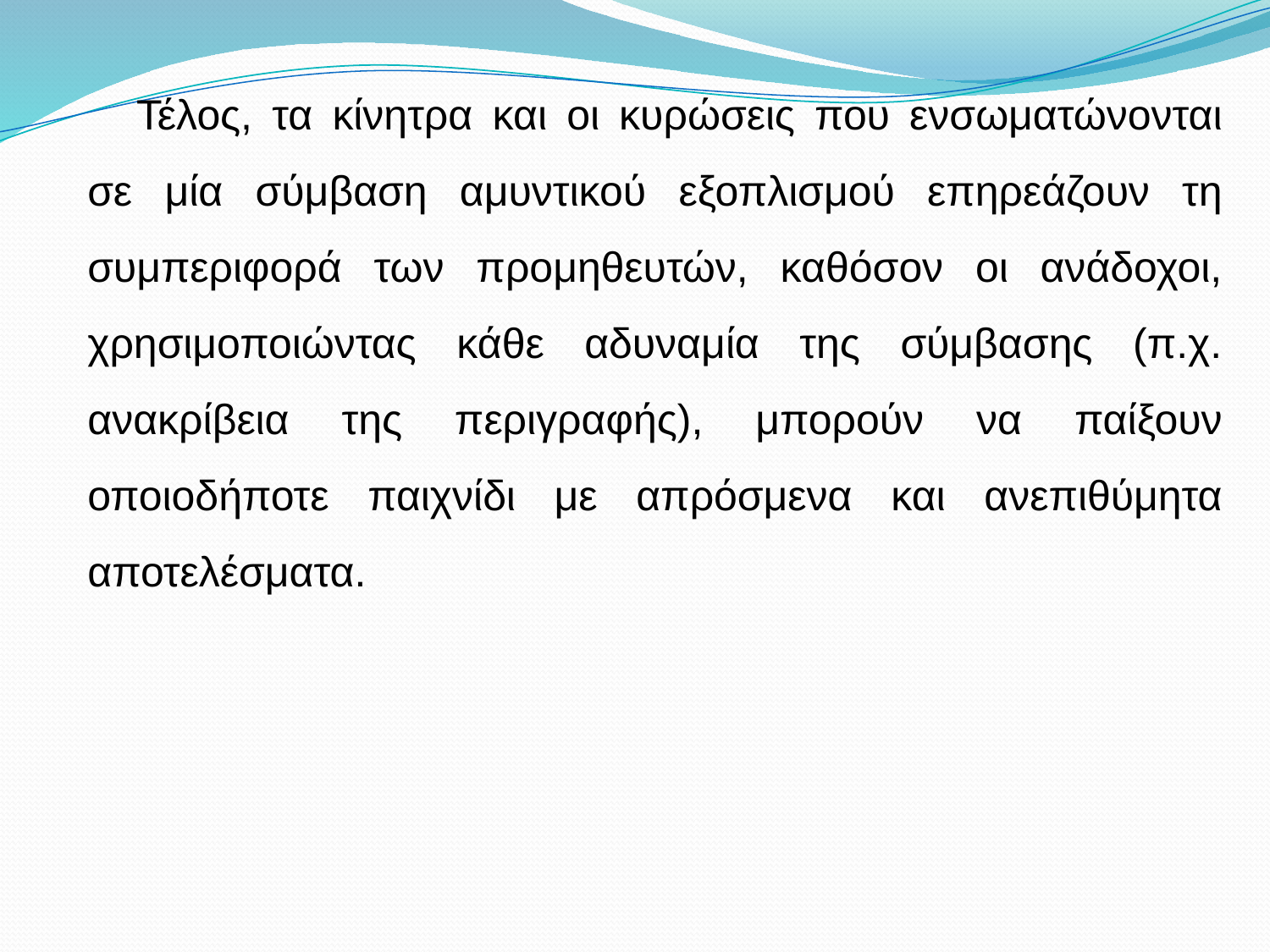

Τέλος, τα κίνητρα και οι κυρώσεις που ενσωματώνονται σε μία σύμβαση αμυντικού εξοπλισμού επηρεάζουν τη συμπεριφορά των προμηθευτών, καθόσον οι ανάδοχοι, χρησιμοποιώντας κάθε αδυναμία της σύμβασης (π.χ. ανακρίβεια της περιγραφής), μπορούν να παίξουν οποιοδήποτε παιχνίδι με απρόσμενα και ανεπιθύμητα αποτελέσματα.